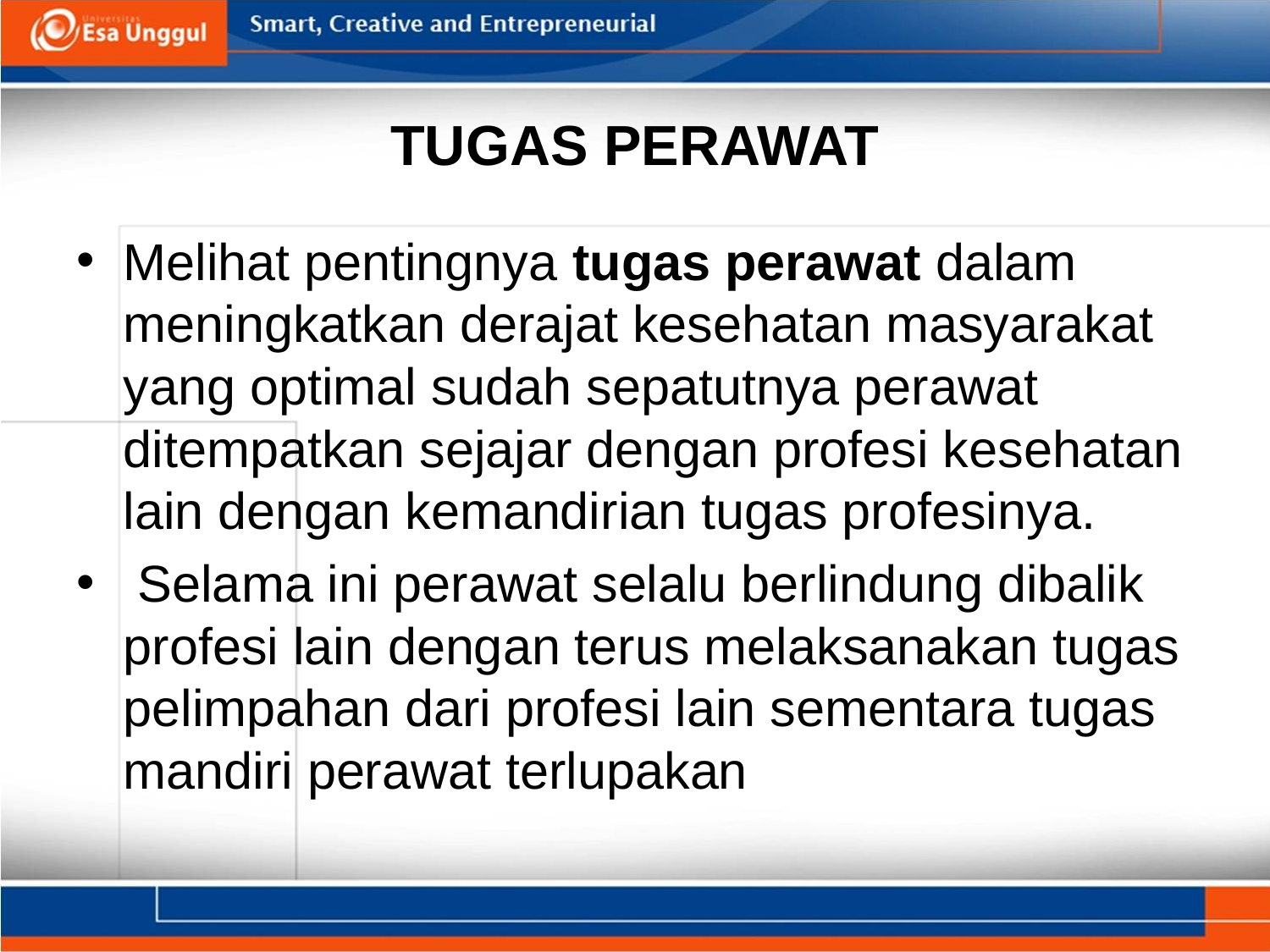

# TUGAS PERAWAT
Melihat pentingnya tugas perawat dalam meningkatkan derajat kesehatan masyarakat yang optimal sudah sepatutnya perawat ditempatkan sejajar dengan profesi kesehatan lain dengan kemandirian tugas profesinya.
 Selama ini perawat selalu berlindung dibalik profesi lain dengan terus melaksanakan tugas pelimpahan dari profesi lain sementara tugas mandiri perawat terlupakan